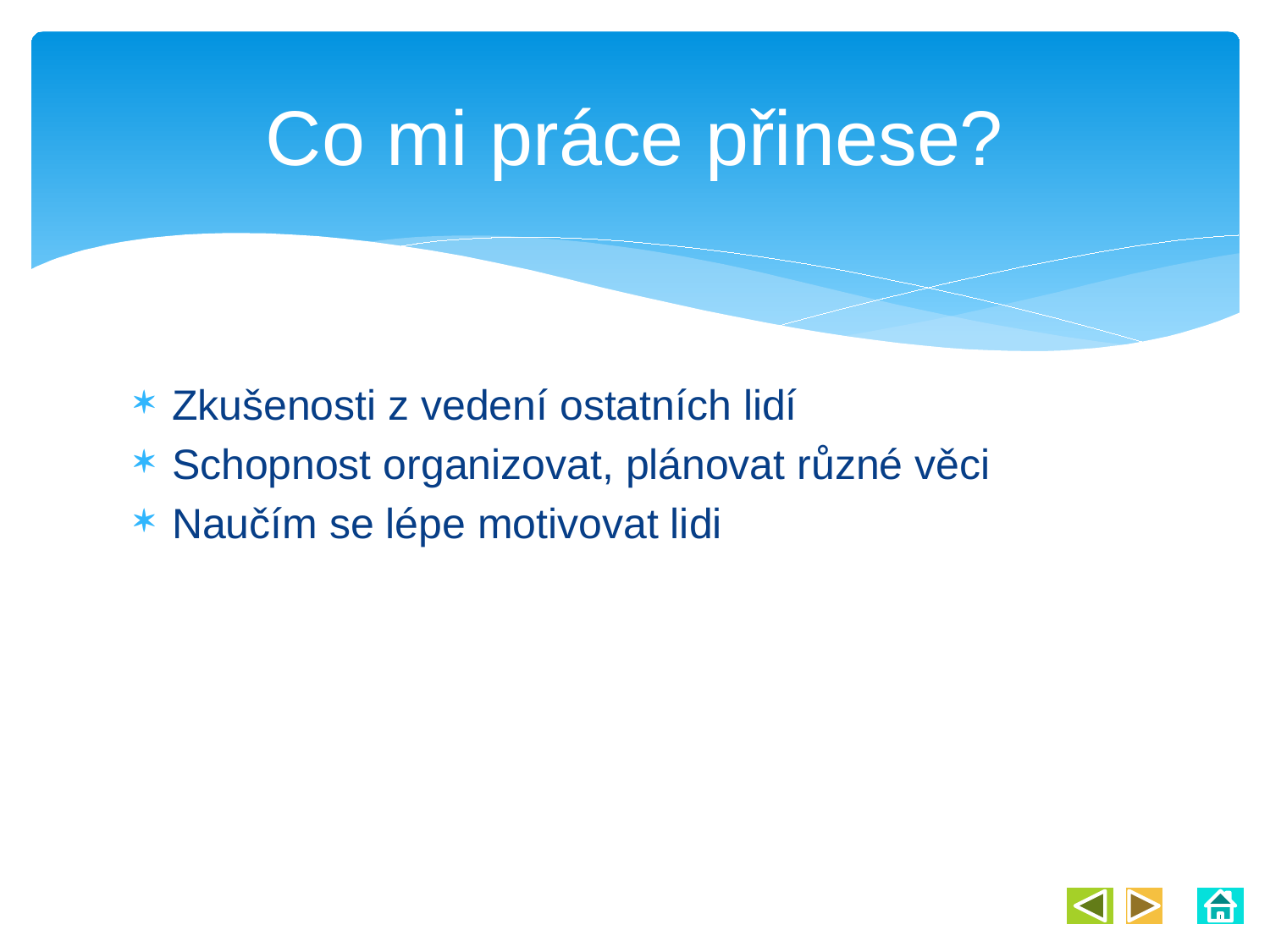

# Co mi práce přinese?
Zkušenosti z vedení ostatních lidí
Schopnost organizovat, plánovat různé věci
Naučím se lépe motivovat lidi